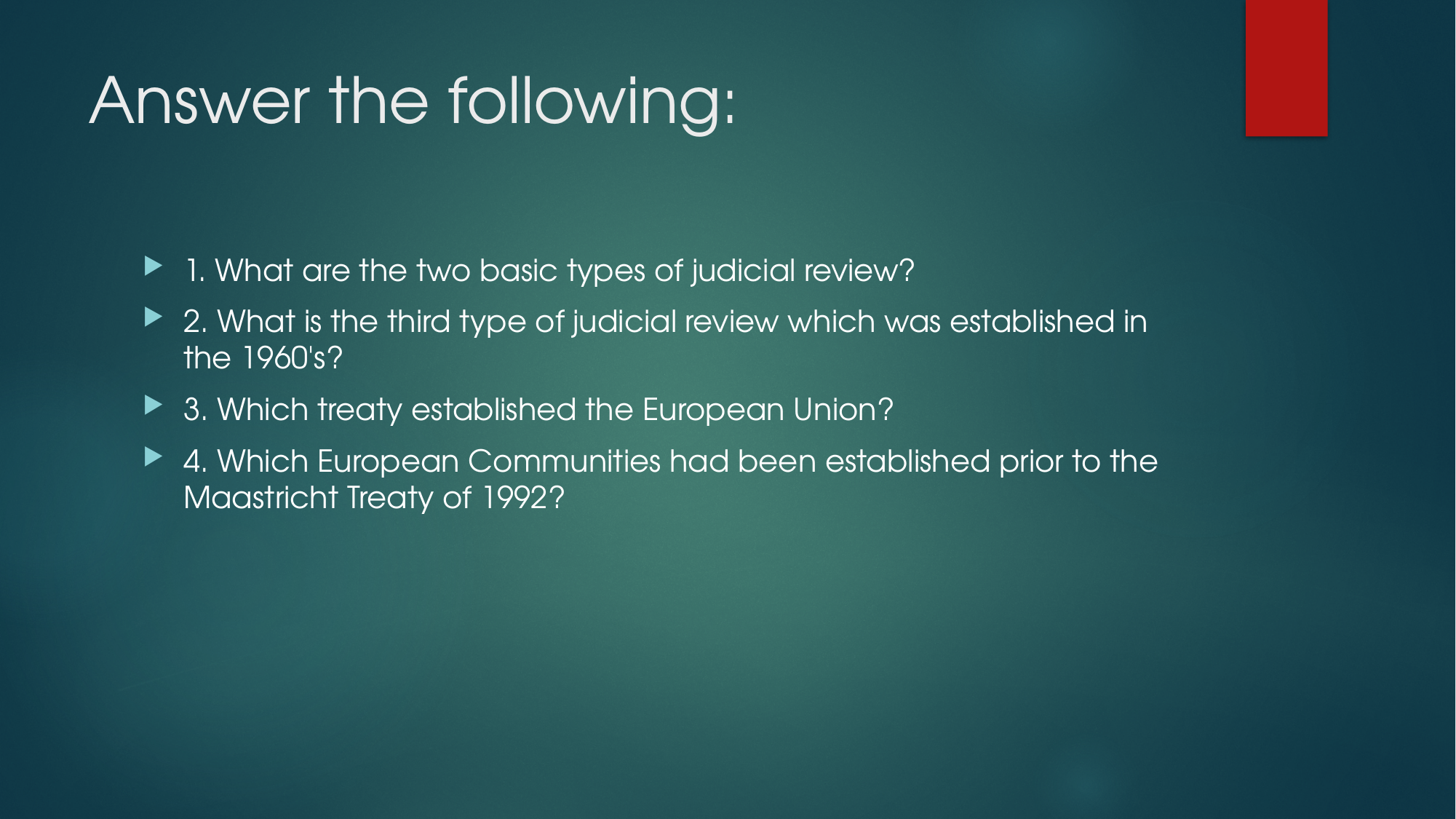

# Answer the following:
1. What are the two basic types of judicial review?
2. What is the third type of judicial review which was established in the 1960's?
3. Which treaty established the European Union?
4. Which European Communities had been established prior to the Maastricht Treaty of 1992?